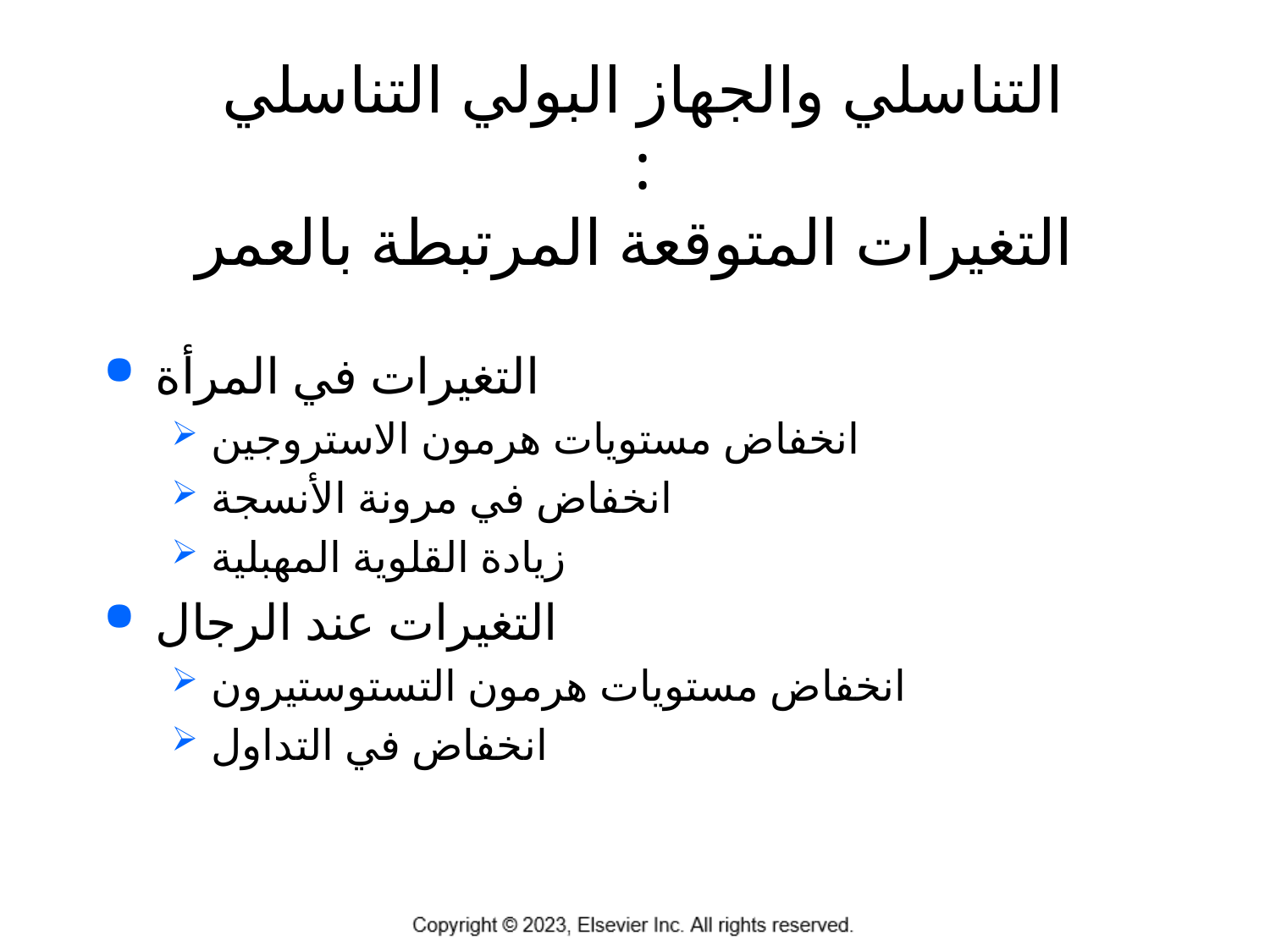

# التناسلي والجهاز البولي التناسلي : التغيرات المتوقعة المرتبطة بالعمر
التغيرات في المرأة
انخفاض مستويات هرمون الاستروجين
انخفاض في مرونة الأنسجة
زيادة القلوية المهبلية
التغيرات عند الرجال
انخفاض مستويات هرمون التستوستيرون
انخفاض في التداول